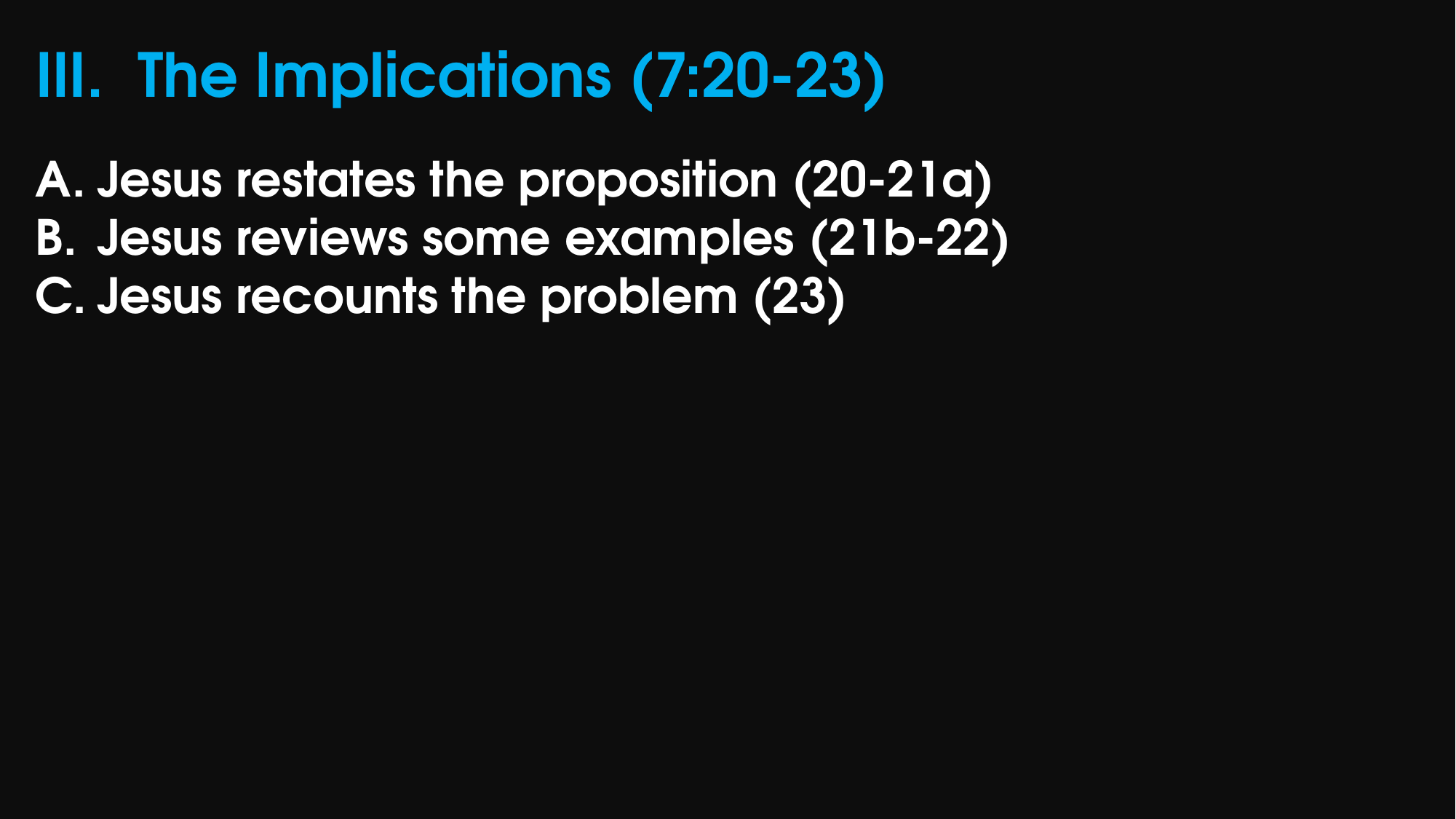

The Implications (7:20-23)
Jesus restates the proposition (20-21a)
Jesus reviews some examples (21b-22)
Jesus recounts the problem (23)